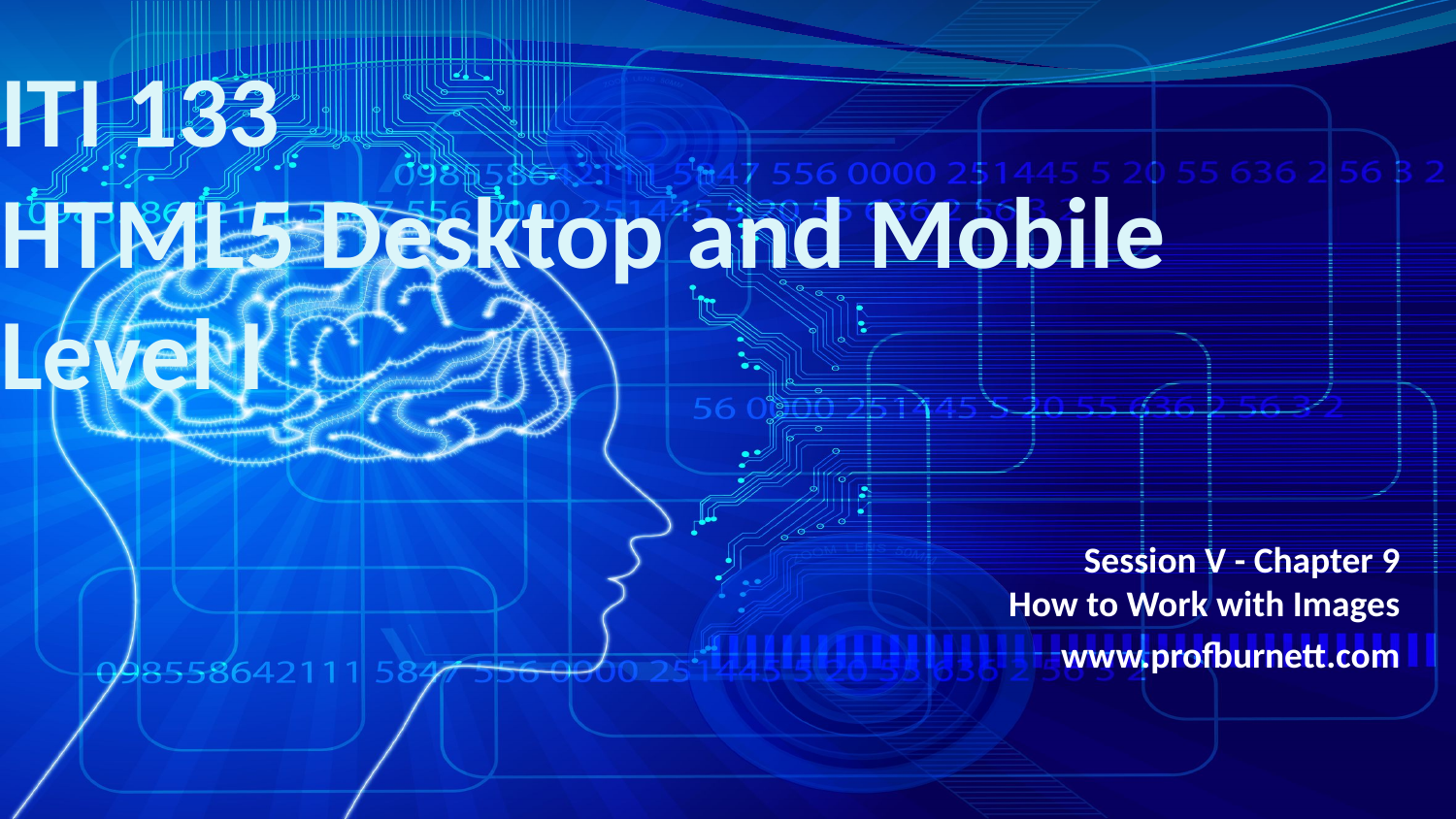

# ITI 133 HTML5 Desktop and Mobile Level I
Session V - Chapter 9
How to Work with Images
www.profburnett.com